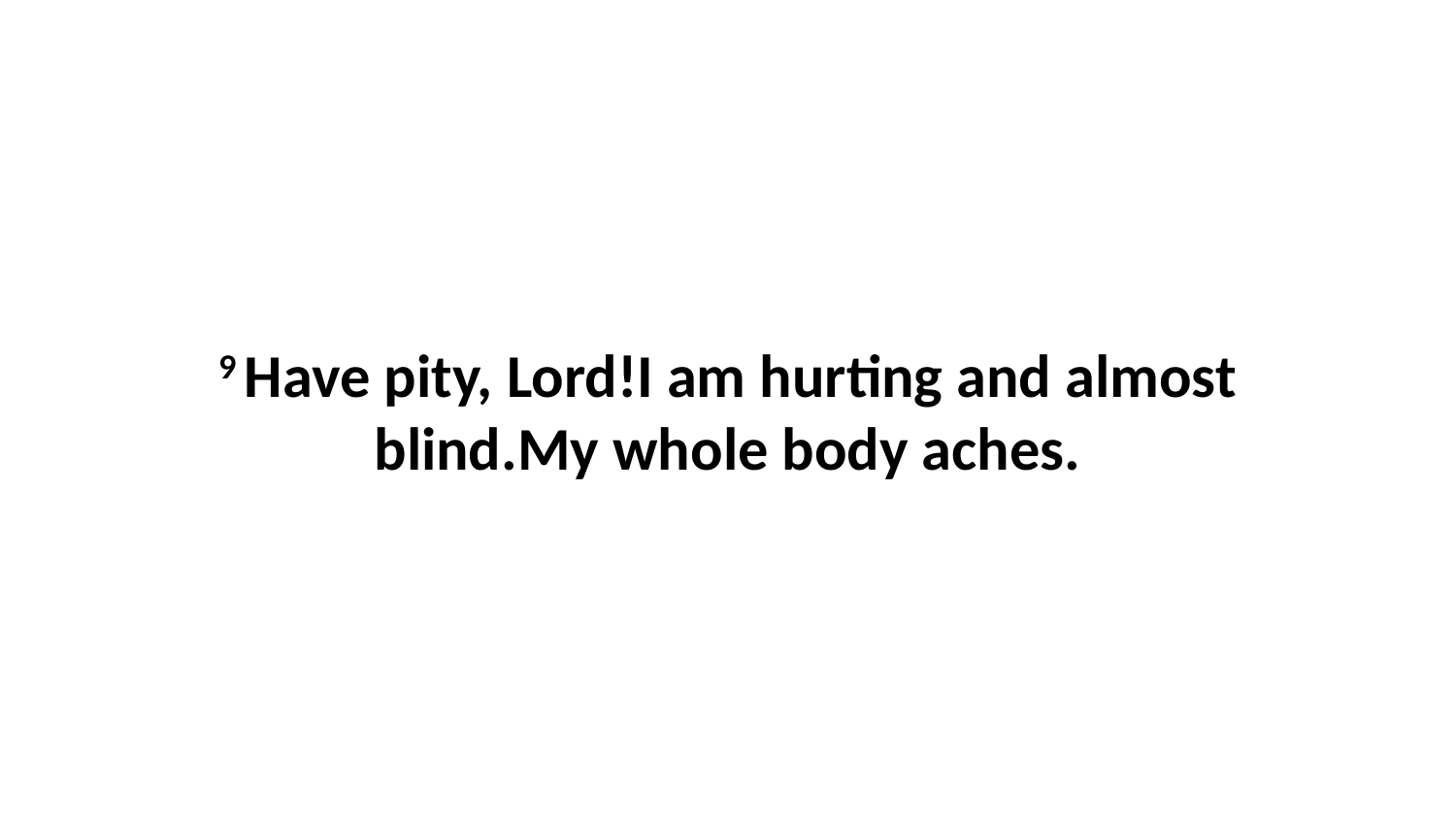

9 Have pity, Lord!I am hurting and almost blind.My whole body aches.